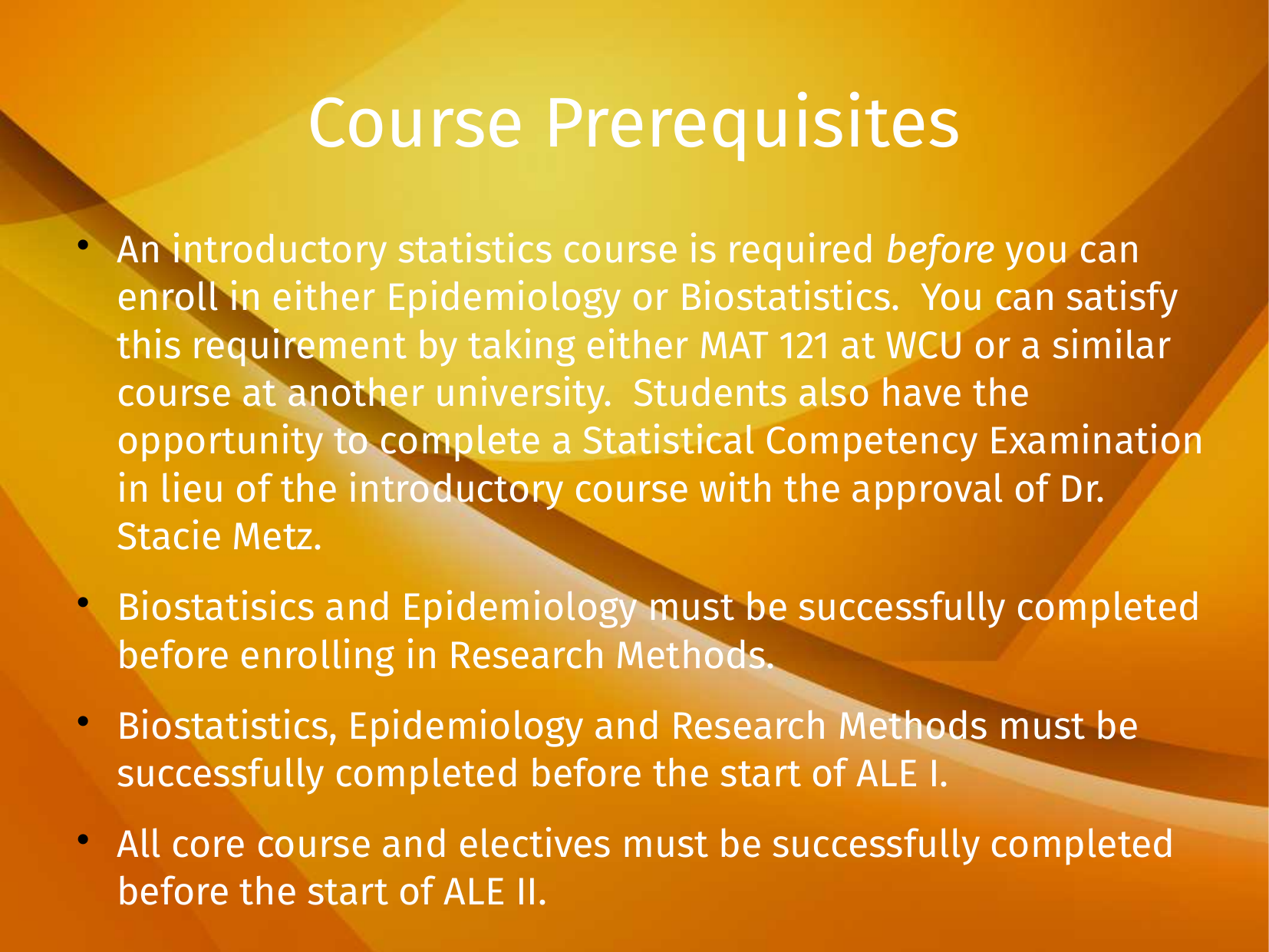

# Course Prerequisites
An introductory statistics course is required before you can enroll in either Epidemiology or Biostatistics.  You can satisfy this requirement by taking either MAT 121 at WCU or a similar course at another university.  Students also have the opportunity to complete a Statistical Competency Examination in lieu of the introductory course with the approval of Dr. Stacie Metz.
Biostatisics and Epidemiology must be successfully completed before enrolling in Research Methods.
Biostatistics, Epidemiology and Research Methods must be successfully completed before the start of ALE I.
All core course and electives must be successfully completed before the start of ALE II.